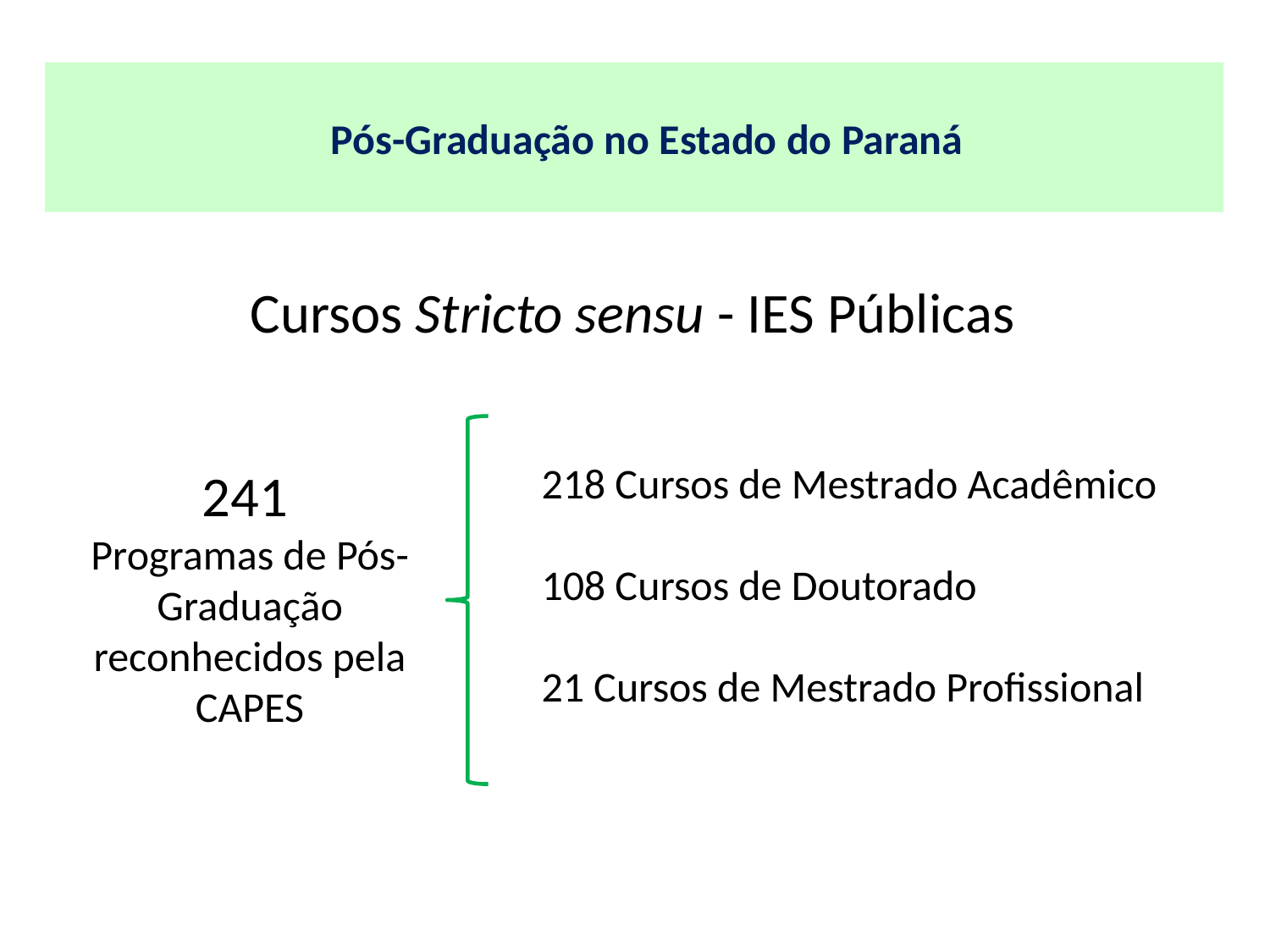

Pós-Graduação no Estado do Paraná
Cursos Stricto sensu - IES Públicas

241
Programas de Pós-Graduação reconhecidos pela CAPES

218 Cursos de Mestrado Acadêmico

108 Cursos de Doutorado

21 Cursos de Mestrado Profissional